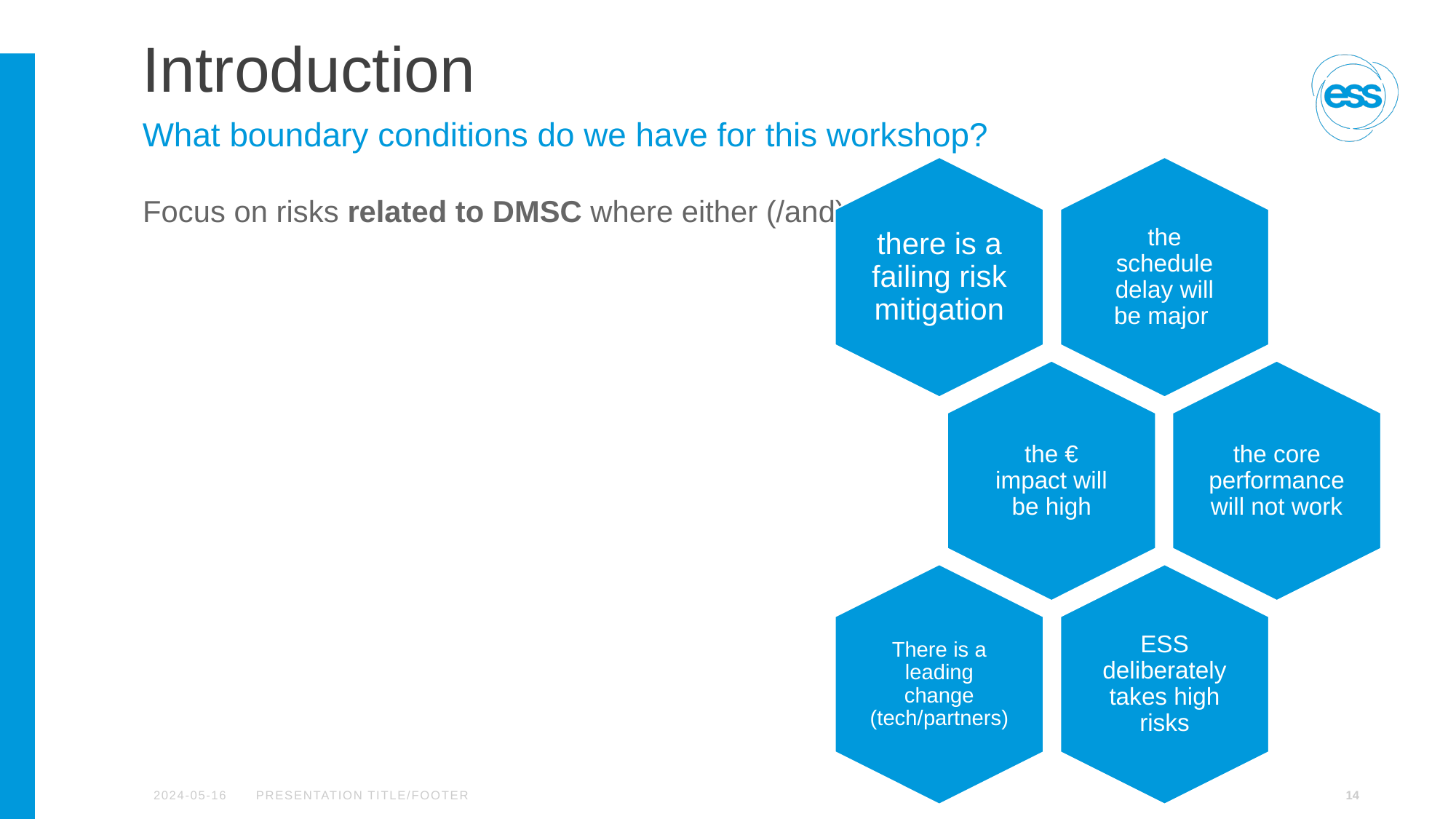

# Introduction
What boundary conditions do we have for this workshop?

the schedule delay will be major
there is a failing risk mitigation
the € impact will be high
the core performance will not work
ESS deliberately takes high risks
There is a leading change (tech/partners)
Focus on risks related to DMSC where either (/and)…

2024-05-16
PRESENTATION TITLE/FOOTER
14